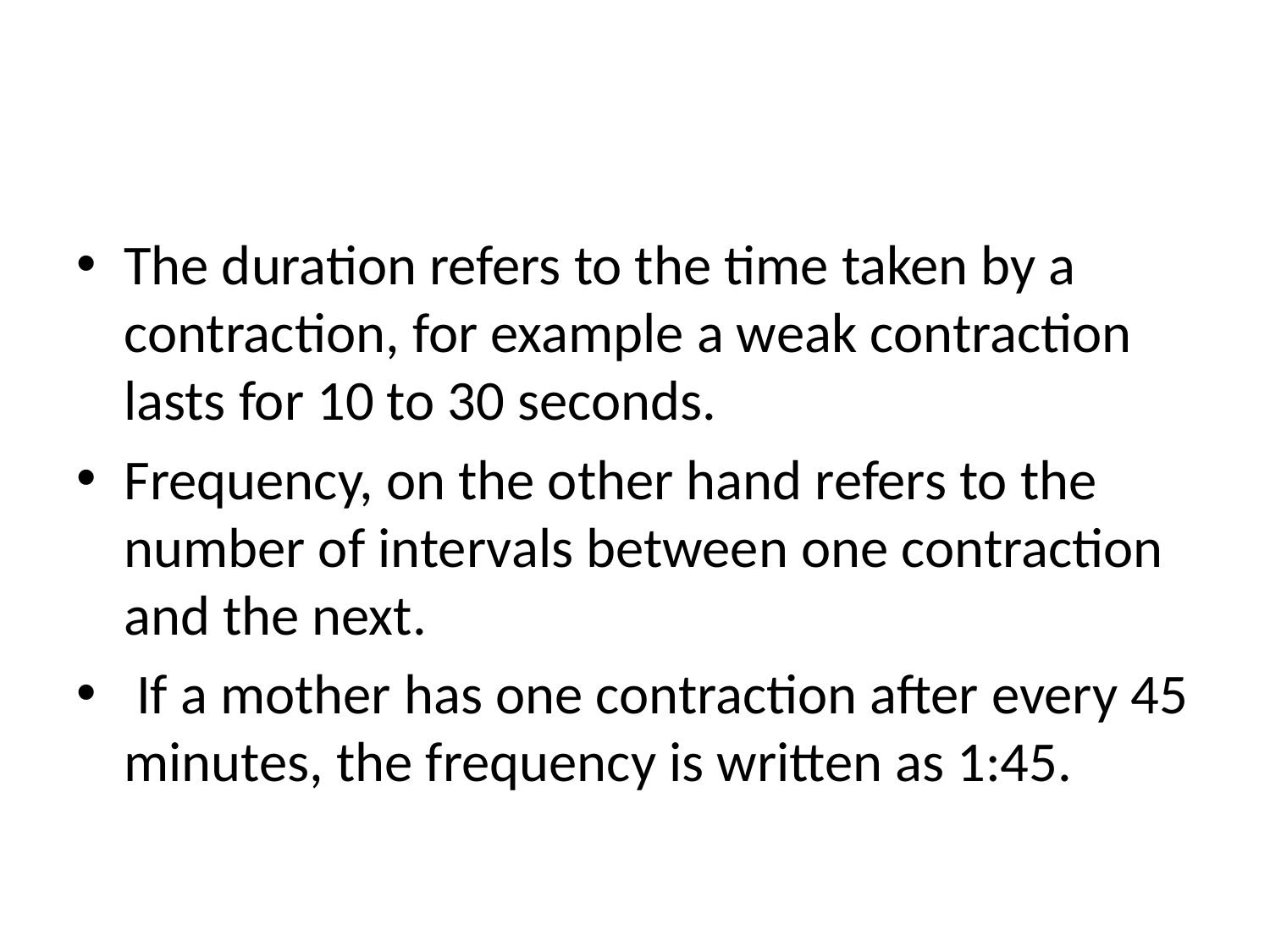

#
The duration refers to the time taken by a contraction, for example a weak contraction lasts for 10 to 30 seconds.
Frequency, on the other hand refers to the number of intervals between one contraction and the next.
 If a mother has one contraction after every 45 minutes, the frequency is written as 1:45.